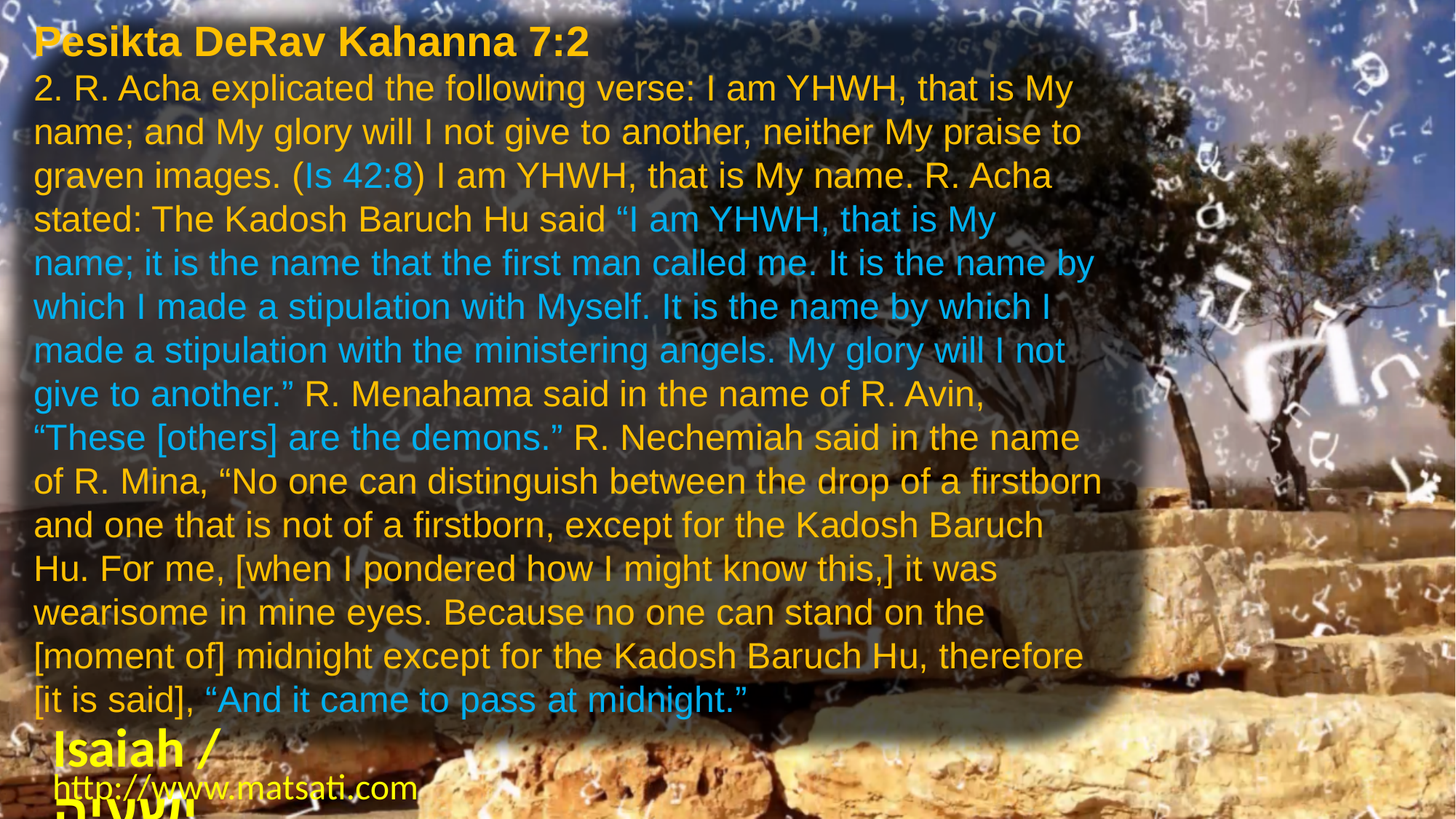

Pesikta DeRav Kahanna 7:2
2. R. Acha explicated the following verse: I am YHWH, that is My name; and My glory will I not give to another, neither My praise to graven images. (Is 42:8) I am YHWH, that is My name. R. Acha stated: The Kadosh Baruch Hu said “I am YHWH, that is My name; it is the name that the first man called me. It is the name by which I made a stipulation with Myself. It is the name by which I made a stipulation with the ministering angels. My glory will I not give to another.” R. Menahama said in the name of R. Avin, “These [others] are the demons.” R. Nechemiah said in the name of R. Mina, “No one can distinguish between the drop of a firstborn and one that is not of a firstborn, except for the Kadosh Baruch Hu. For me, [when I pondered how I might know this,] it was wearisome in mine eyes. Because no one can stand on the [moment of] midnight except for the Kadosh Baruch Hu, therefore [it is said], “And it came to pass at midnight.”
Isaiah / ישעיה
http://www.matsati.com